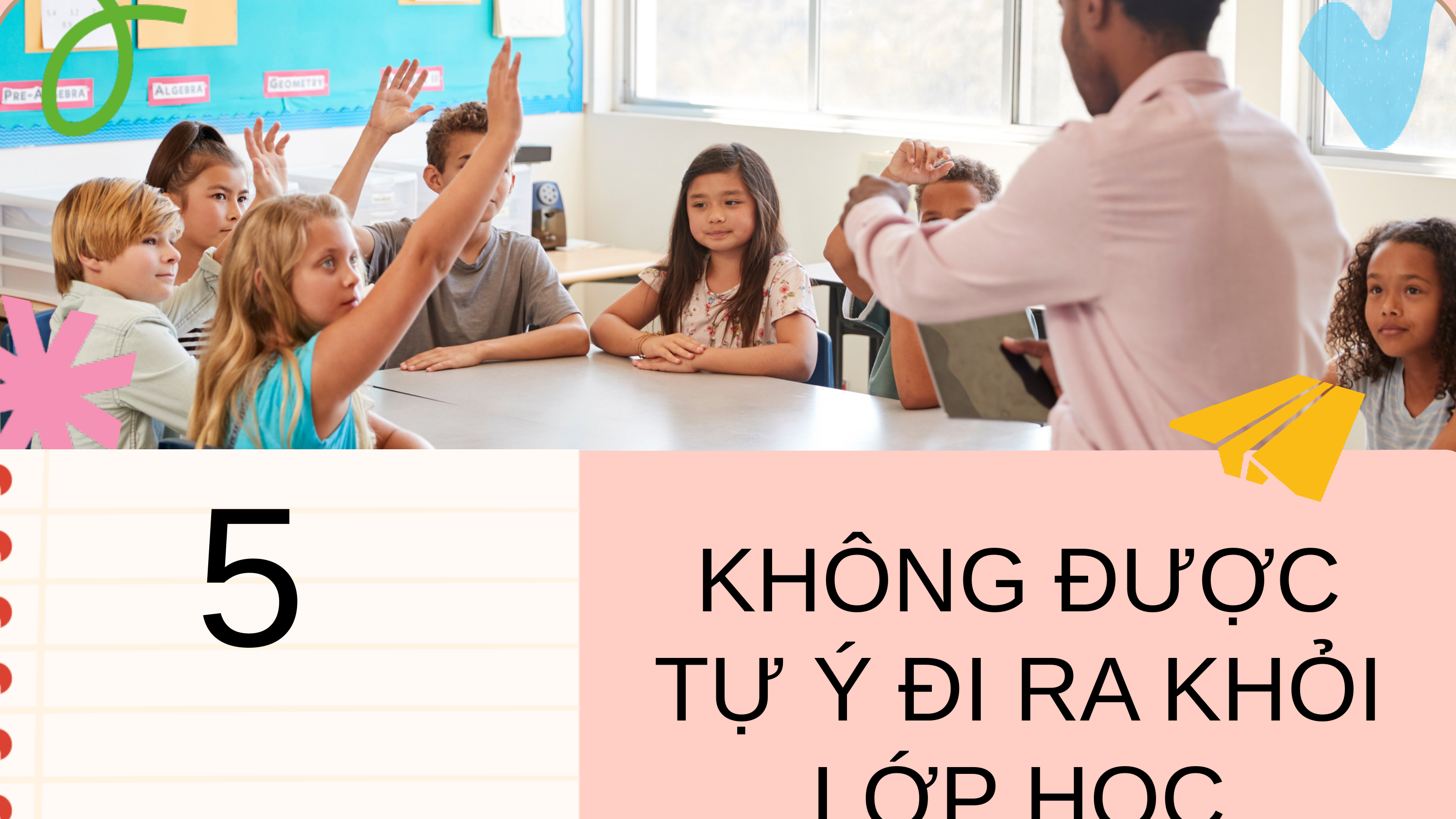

5
KHÔNG ĐƯỢC TỰ Ý ĐI RA KHỎI LỚP HỌC